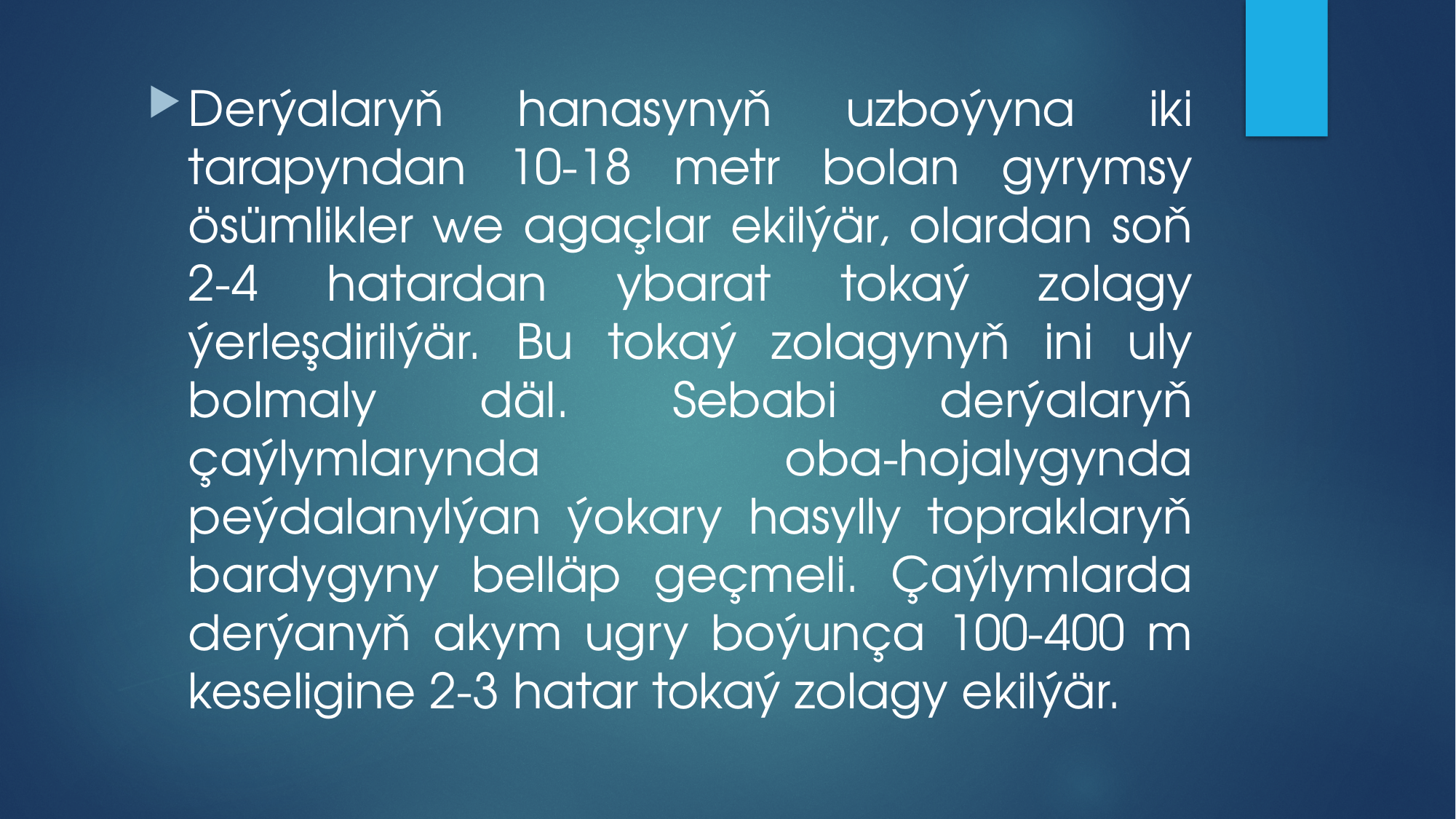

Derýalaryň hanasynyň uzboýyna iki tarapyndan 10-18 metr bolan gyrymsy ösümlikler we agaçlar ekilýär, olardan soň 2-4 hatardan ybarat tokaý zolagy ýerleşdirilýär. Bu tokaý zolagynyň ini uly bolmaly däl. Sebabi derýalaryň çaýlymlarynda oba-hojalygynda peýdalanylýan ýokary hasylly topraklaryň bardygyny belläp geçmeli. Çaýlymlarda derýanyň akym ugry boýunça 100-400 m keseligine 2-3 hatar tokaý zolagy ekilýär.